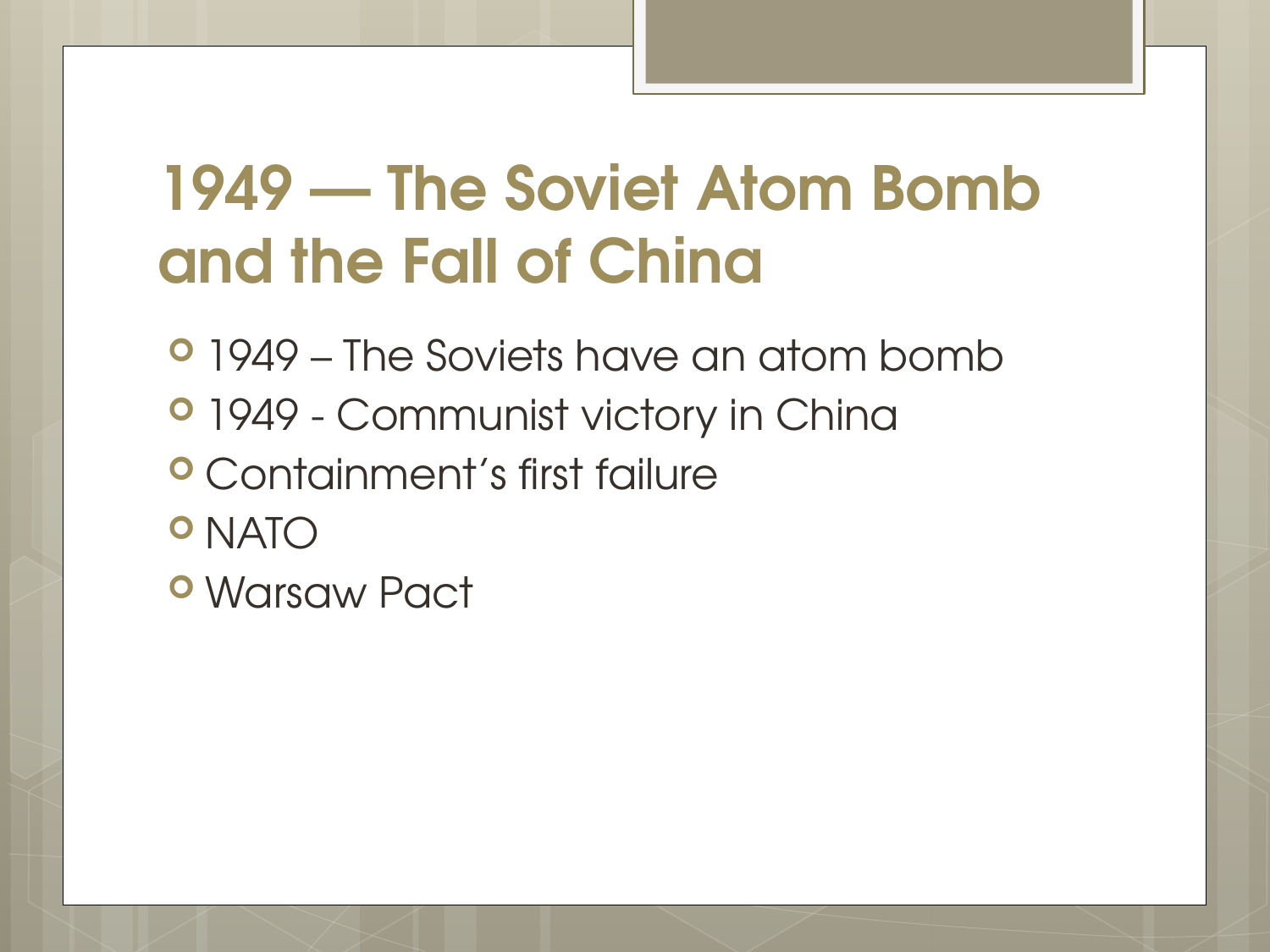

© 2015  Pearson Education, Inc. All rights reserved.
# 1949 — The Soviet Atom Bomb and the Fall of China
1949 – The Soviets have an atom bomb
1949 - Communist victory in China
Containment’s first failure
NATO
Warsaw Pact